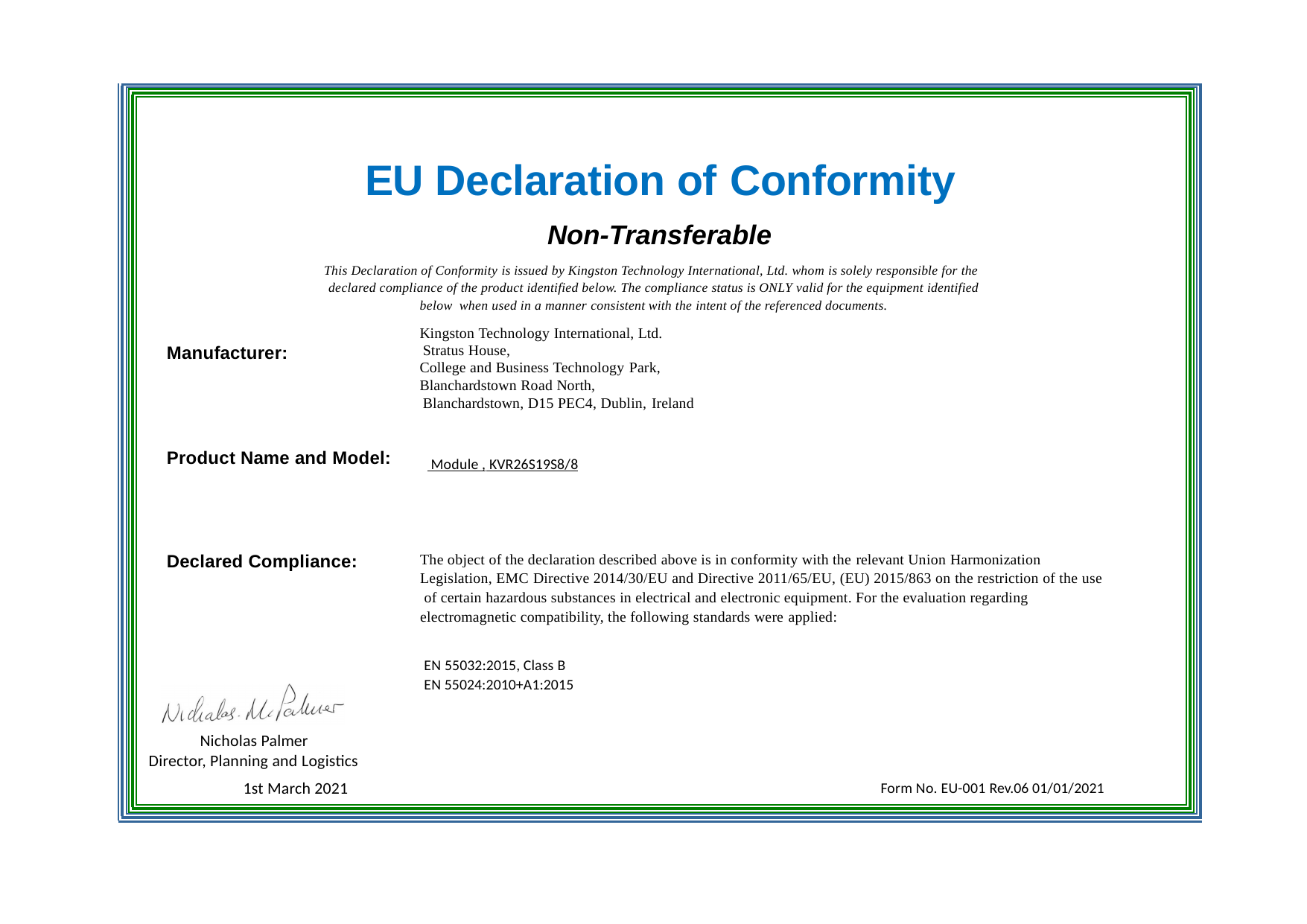

# EU Declaration of Conformity
Non-Transferable
This Declaration of Conformity is issued by Kingston Technology International, Ltd. whom is solely responsible for the  declared compliance of the product identified below. The compliance status is ONLY valid for the equipment identified below  when used in a manner consistent with the intent of the referenced documents.
Kingston Technology International, Ltd.  Stratus House,
College and Business Technology Park,
Blanchardstown Road North,  Blanchardstown, D15 PEC4, Dublin, Ireland
Manufacturer:
Product Name and Model:
 Module , KVR26S19S8/8
The object of the declaration described above is in conformity with the relevant Union Harmonization  Legislation, EMC Directive 2014/30/EU and Directive 2011/65/EU, (EU) 2015/863 on the restriction of the use  of certain hazardous substances in electrical and electronic equipment. For the evaluation regarding  electromagnetic compatibility, the following standards were applied:
Declared Compliance:
EN 55032:2015, Class B  EN 55024:2010+A1:2015

Nicholas Palmer  Director, Planning and Logistics
1st March 2021
Form No. EU-001 Rev.06 01/01/2021